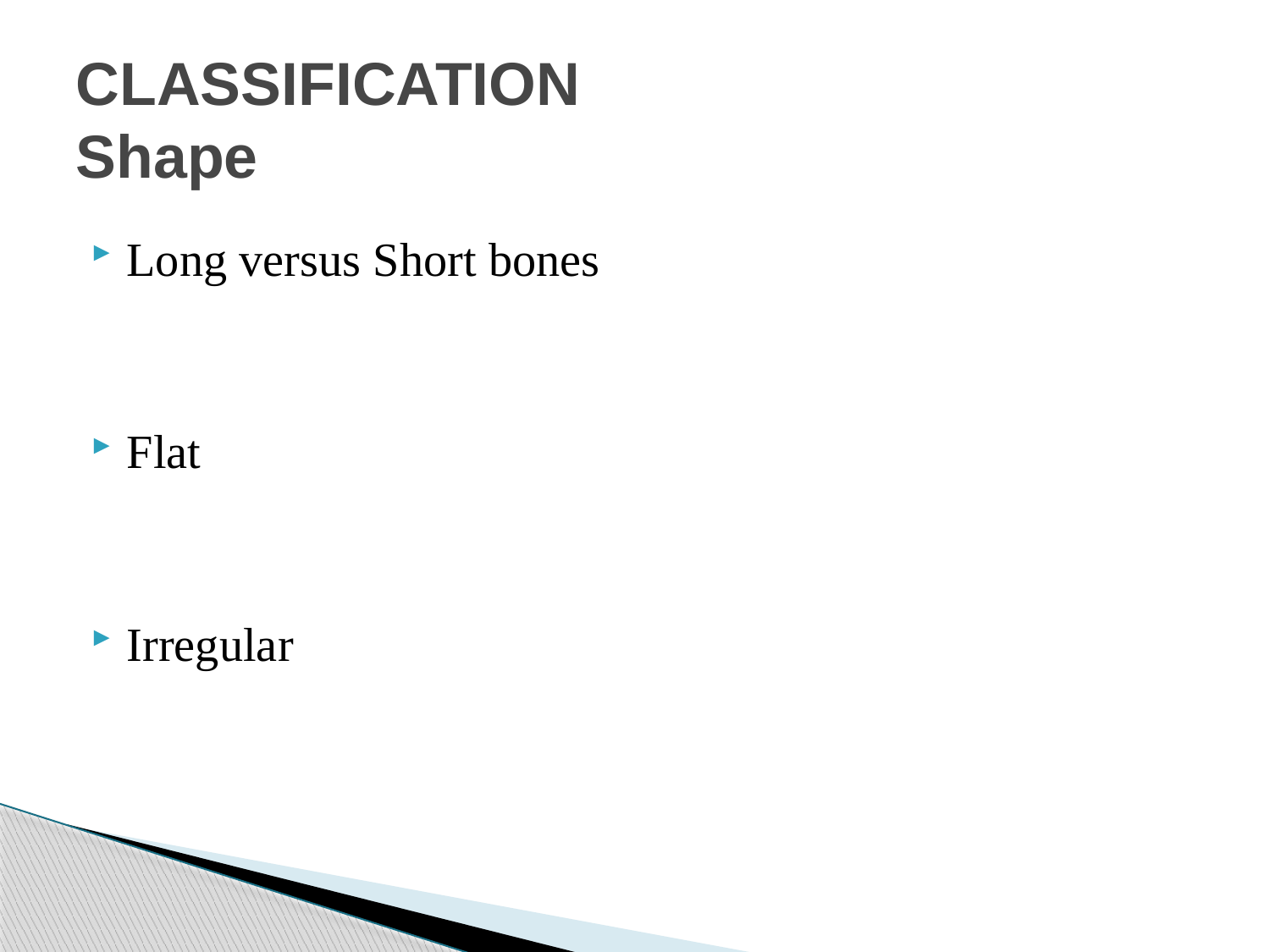

# CLASSIFICATION Shape
Long versus Short bones

Flat

Irregular